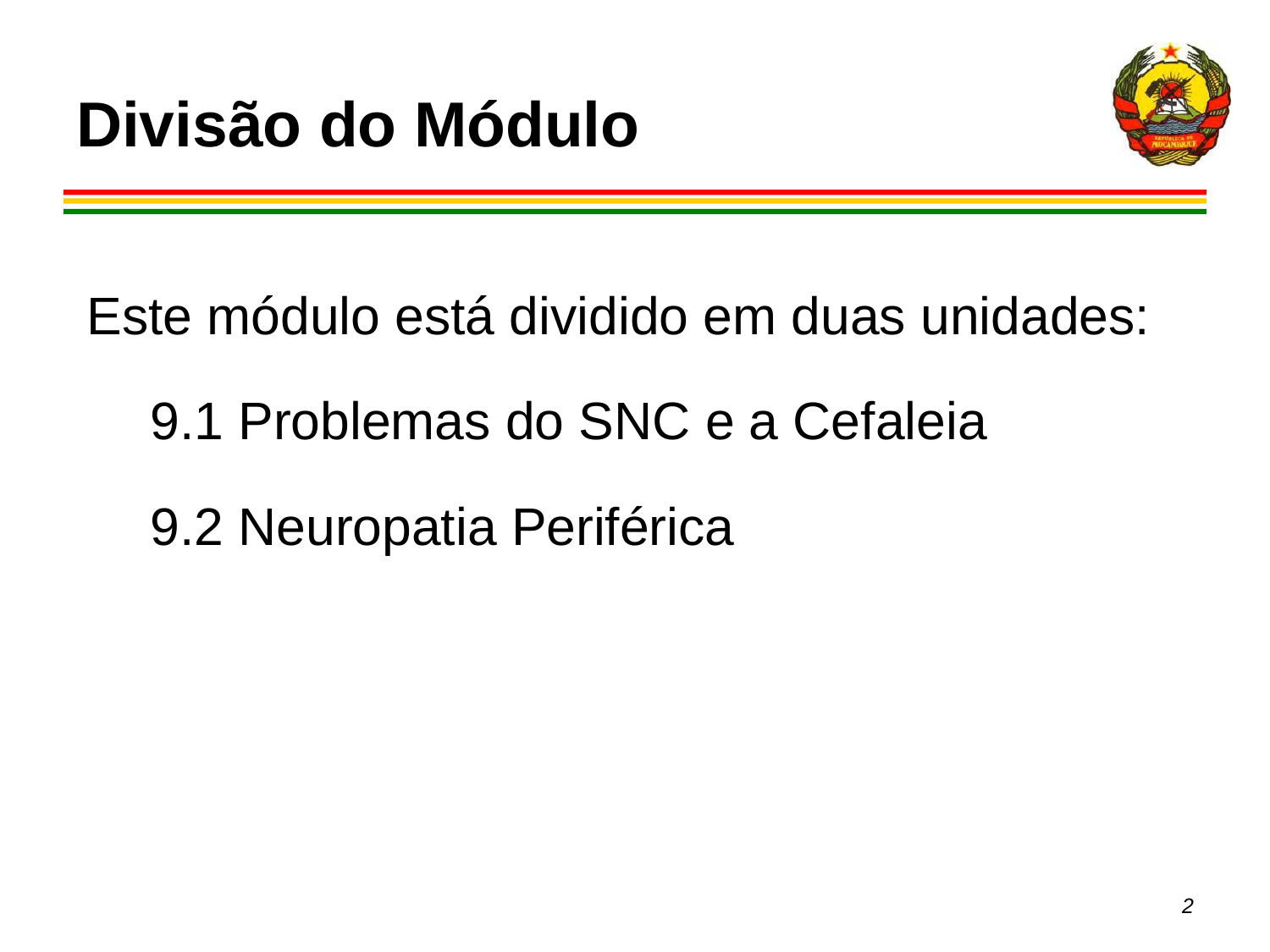

# Divisão do Módulo
Este módulo está dividido em duas unidades:
9.1 Problemas do SNC e a Cefaleia
9.2 Neuropatia Periférica